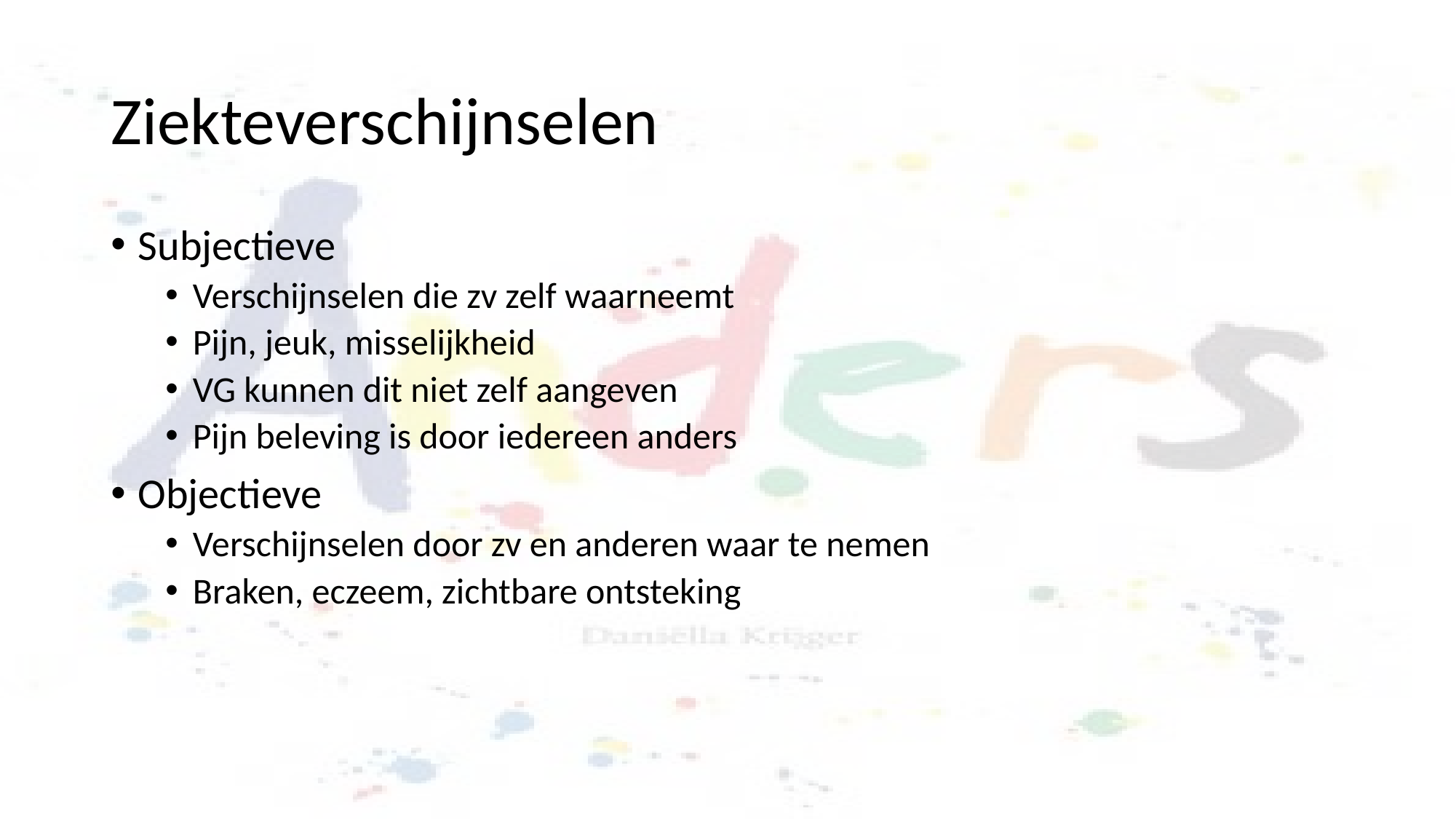

# Ziekteverschijnselen
Subjectieve
Verschijnselen die zv zelf waarneemt
Pijn, jeuk, misselijkheid
VG kunnen dit niet zelf aangeven
Pijn beleving is door iedereen anders
Objectieve
Verschijnselen door zv en anderen waar te nemen
Braken, eczeem, zichtbare ontsteking